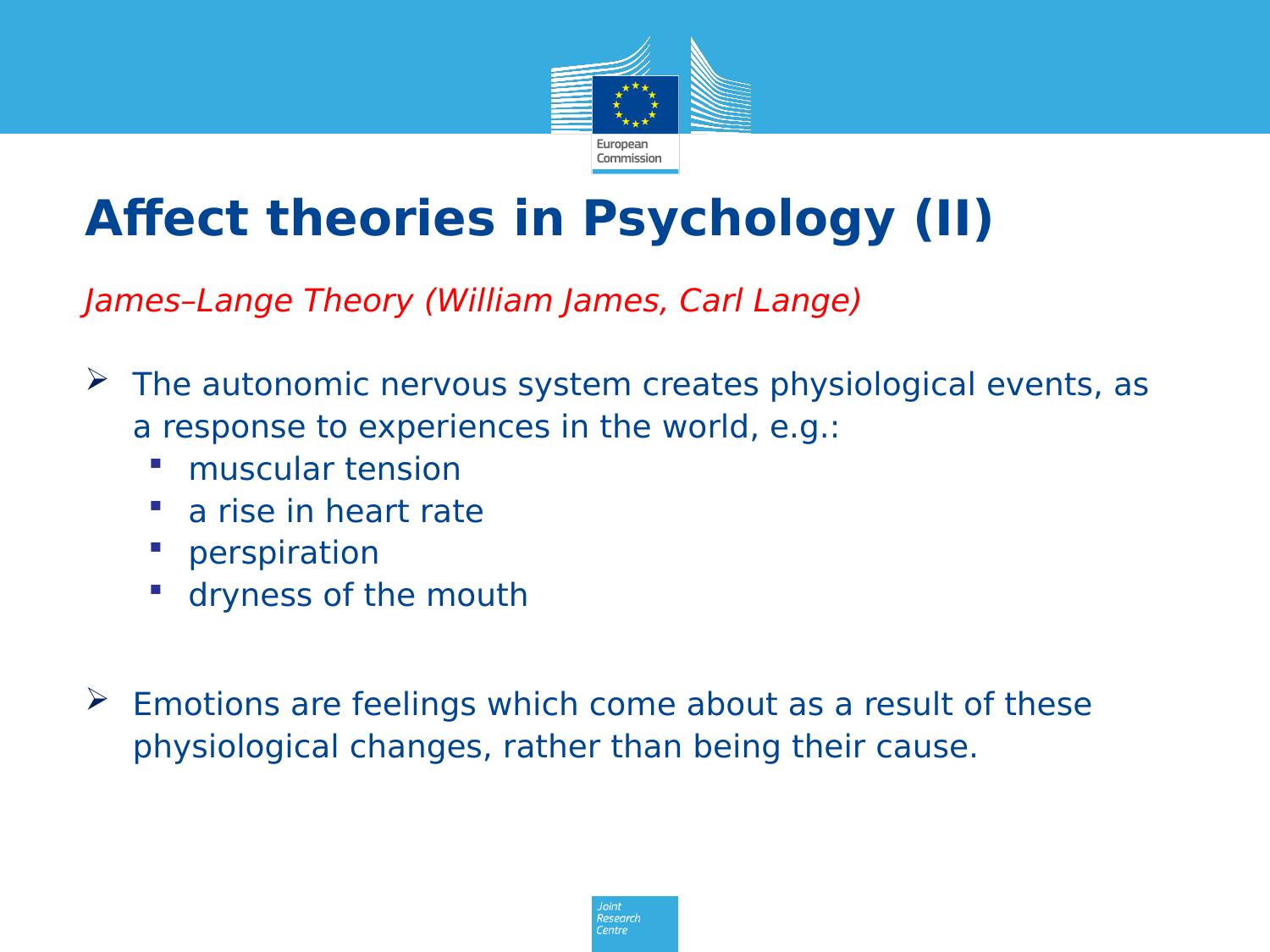

# Affect theories in Psychology (II)
James–Lange Theory (William James, Carl Lange)

The autonomic nervous system creates physiological events, as a response to experiences in the world, e.g.:
muscular tension
a rise in heart rate
perspiration
dryness of the mouth

Emotions are feelings which come about as a result of these physiological changes, rather than being their cause.